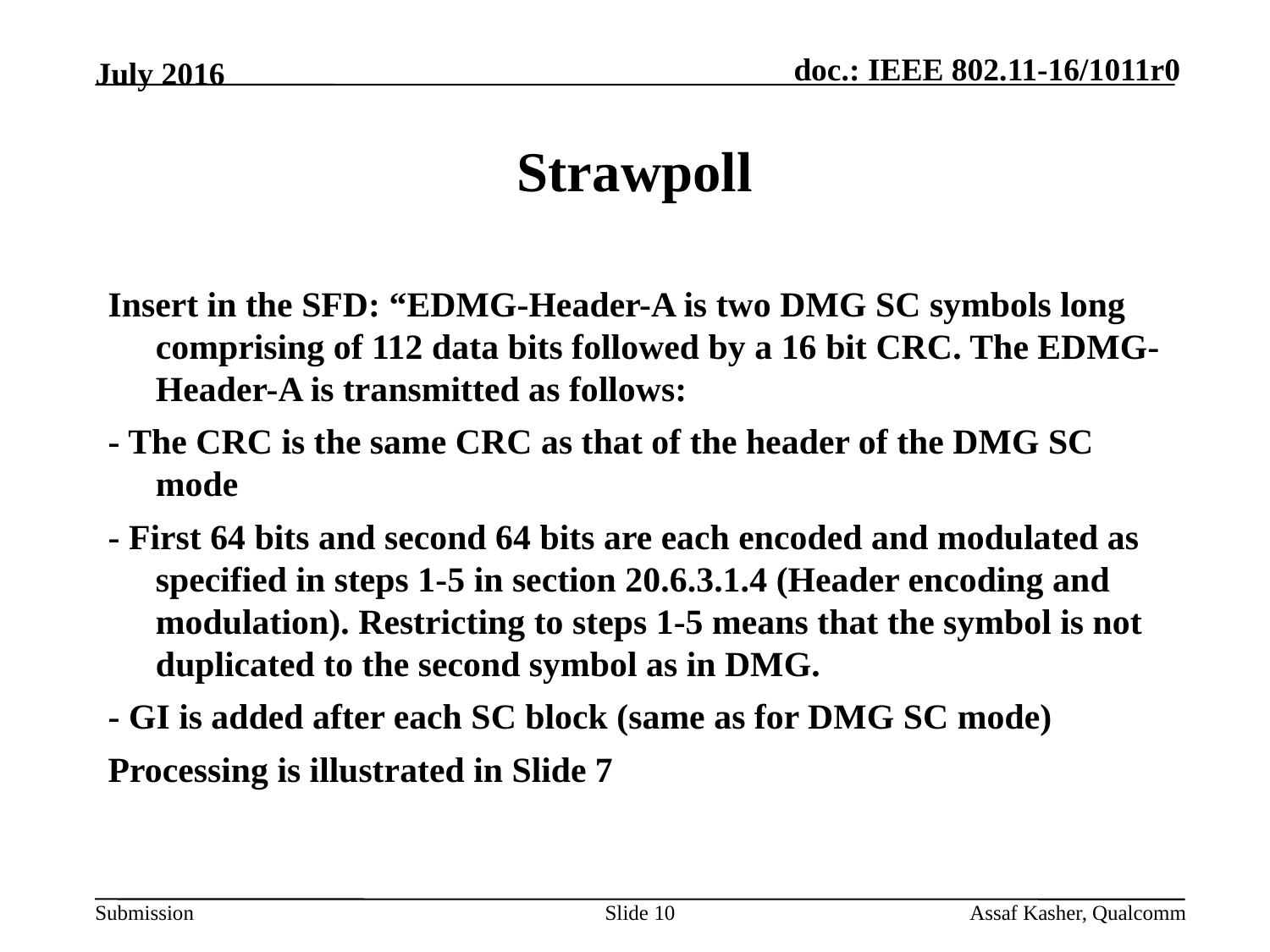

July 2016
# Strawpoll
Insert in the SFD: “EDMG-Header-A is two DMG SC symbols long comprising of 112 data bits followed by a 16 bit CRC. The EDMG-Header-A is transmitted as follows:
- The CRC is the same CRC as that of the header of the DMG SC mode
- First 64 bits and second 64 bits are each encoded and modulated as specified in steps 1-5 in section 20.6.3.1.4 (Header encoding and modulation). Restricting to steps 1-5 means that the symbol is not duplicated to the second symbol as in DMG.
- GI is added after each SC block (same as for DMG SC mode)
Processing is illustrated in Slide 7
Slide 10
Assaf Kasher, Qualcomm